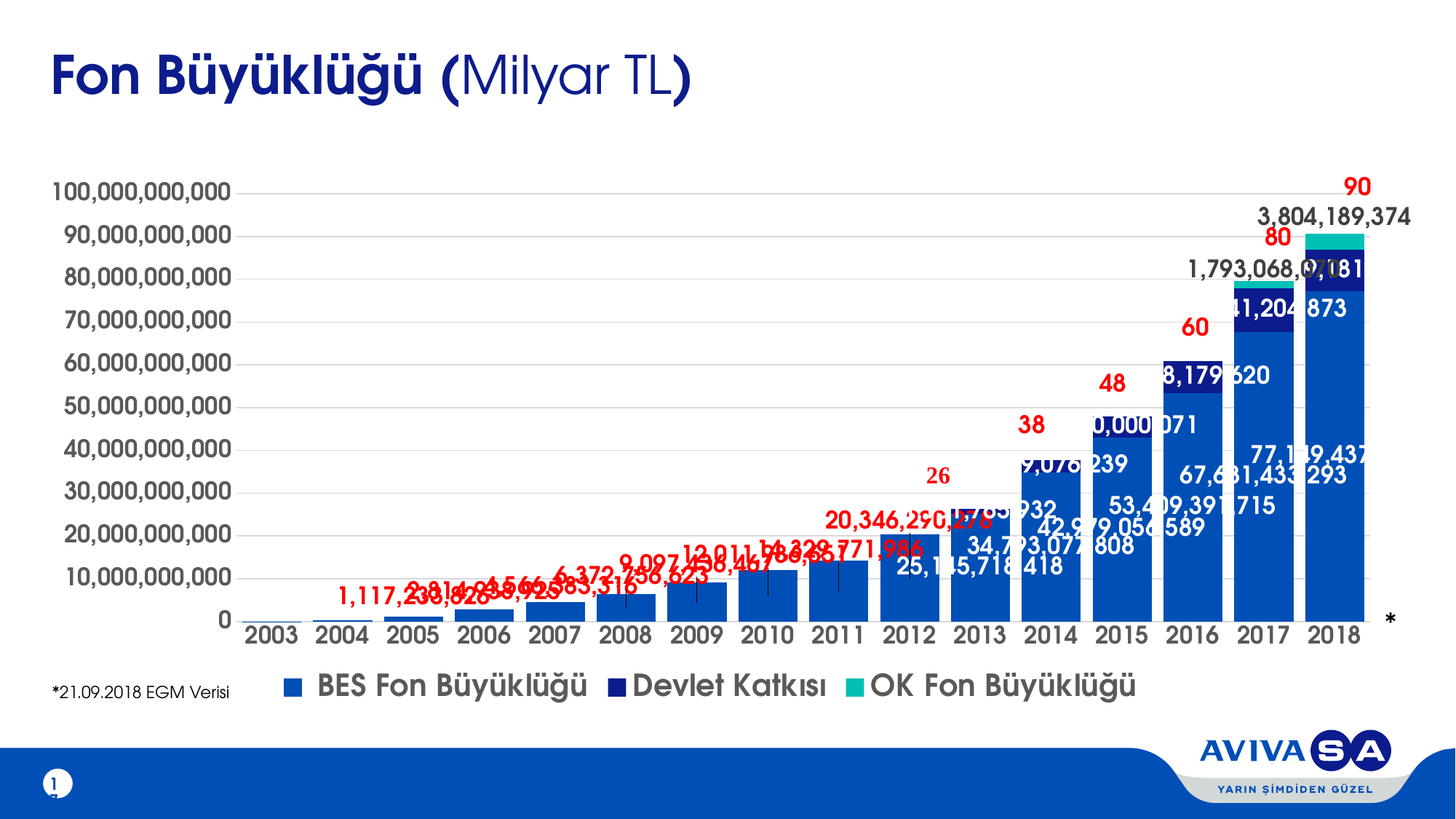

Fon Büyüklüğü (Milyar TL)

90

### Chart

| Category |  BES Fon Büyüklüğü | Devlet Katkısı | OK Fon Büyüklüğü |
|---|---|---|---|
| 2003 | 5866764.0 | None | None |
| 2004 | 288325706.0 | None | None |
| 2005 | 1117233826.0 | None | None |
| 2006 | 2814938925.0 | None | None |
| 2007 | 4566383316.0 | None | None |
| 2008 | 6372756623.0 | None | None |
| 2009 | 9097436467.0 | None | None |
| 2010 | 12011986651.0 | None | None |
| 2011 | 14329771986.0 | None | None |
| 2012 | 20346290278.0 | None | None |
| 2013 | 25145718418.0 | 1151765932.0 | None |
| 2014 | 34793077808.0 | 3019076239.0 | None |
| 2015 | 42979056589.0 | 5020000071.0 | None |
| 2016 | 53409391715.0 | 7438179620.0 | None |
| 2017 | 67681433293.0 | 10141204873.0 | 1793068070.0 |
| 2018 | 77149437394.0 | 9759181281.0 | 3804189374.0 |
80
60
48
38
*
*21.09.2018 EGM Verisi
17